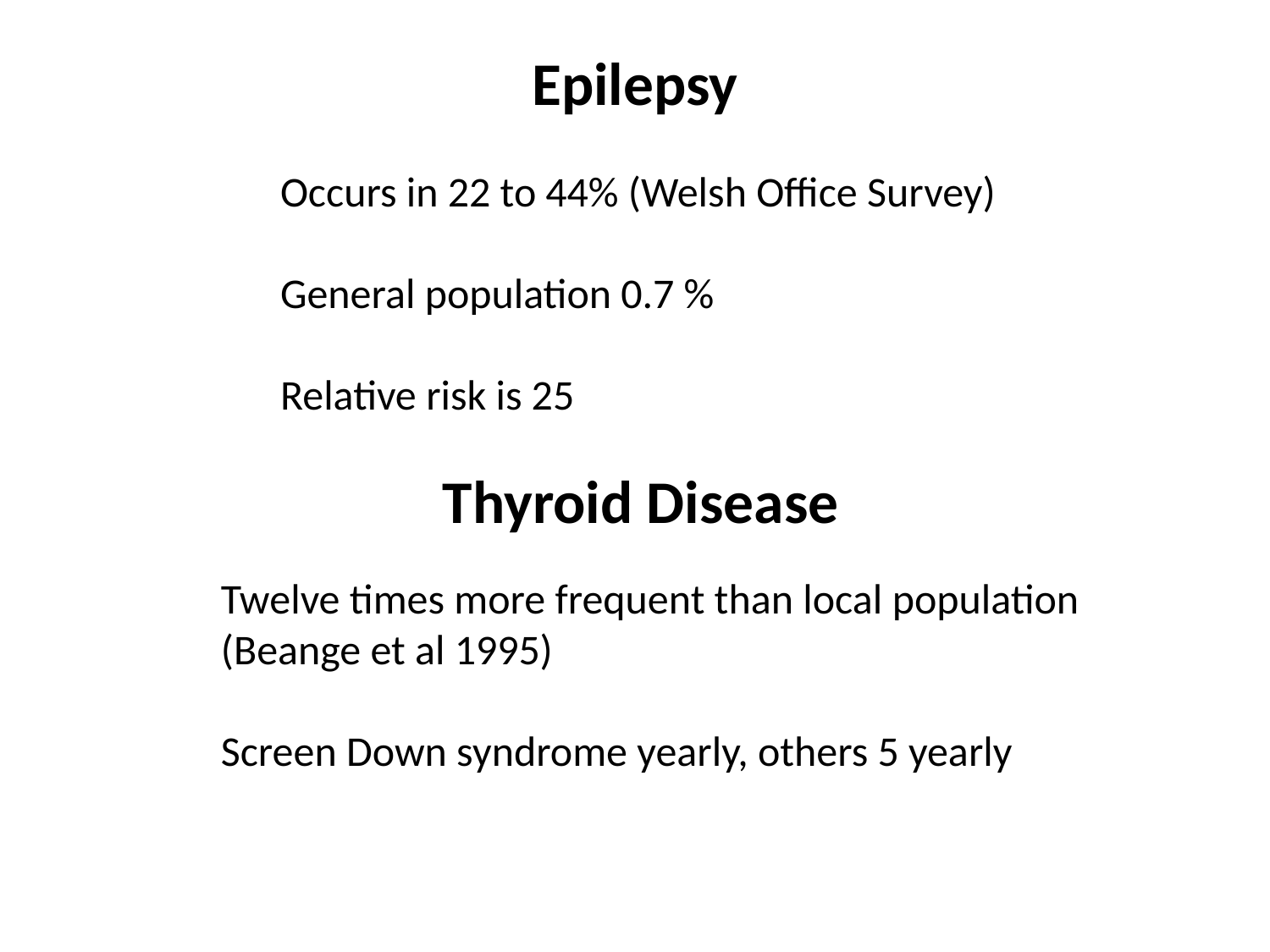

# Epilepsy
Occurs in 22 to 44% (Welsh Office Survey)

General population 0.7 %

Relative risk is 25
Thyroid Disease
Twelve times more frequent than local population
(Beange et al 1995)

Screen Down syndrome yearly, others 5 yearly